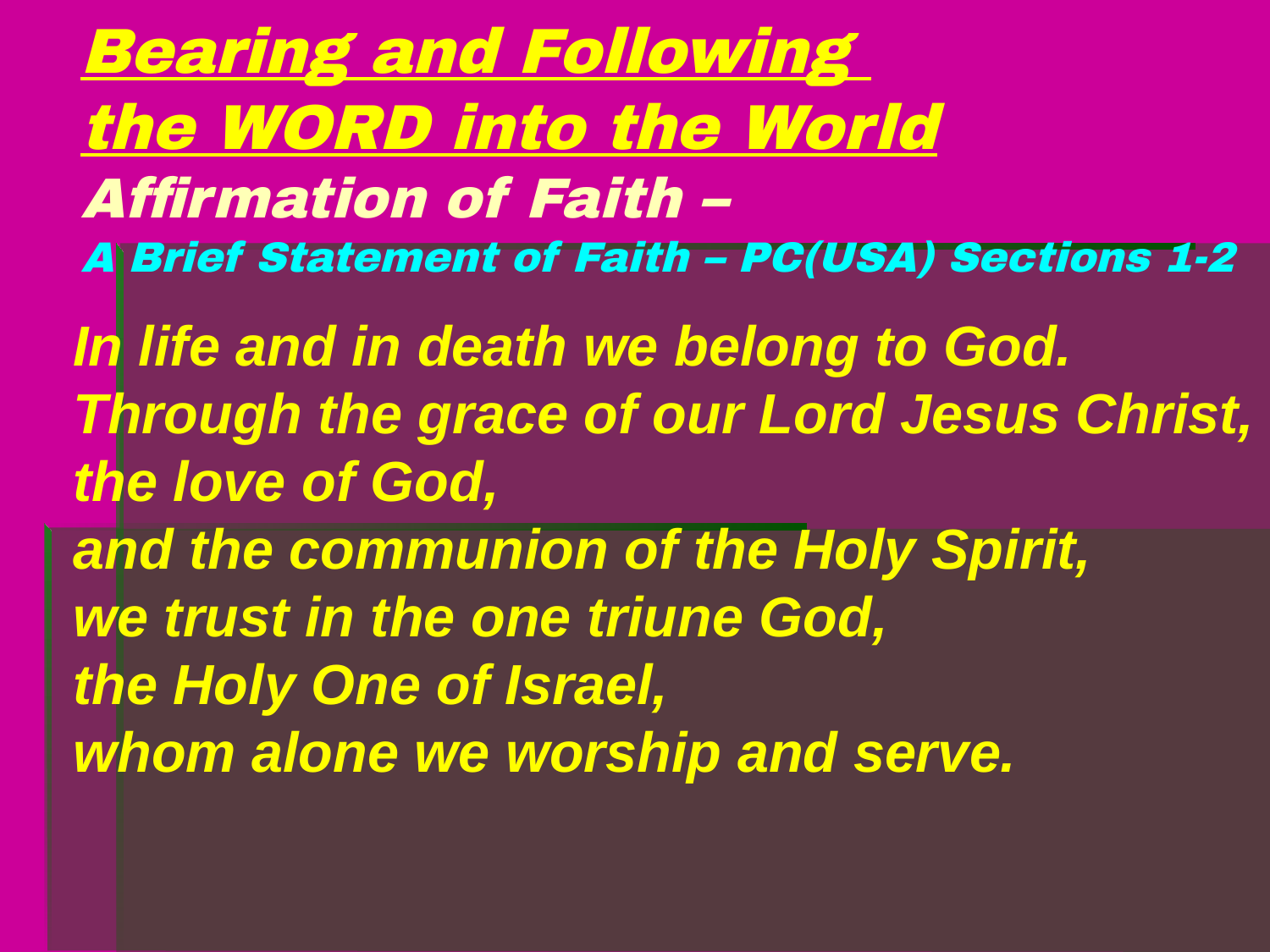

Bearing and Following
the WORD into the World
Affirmation of Faith –
A Brief Statement of Faith – PC(USA) Sections 1-2

In life and in death we belong to God.
Through the grace of our Lord Jesus Christ,
the love of God,
and the communion of the Holy Spirit,
we trust in the one triune God,
the Holy One of Israel,
whom alone we worship and serve.